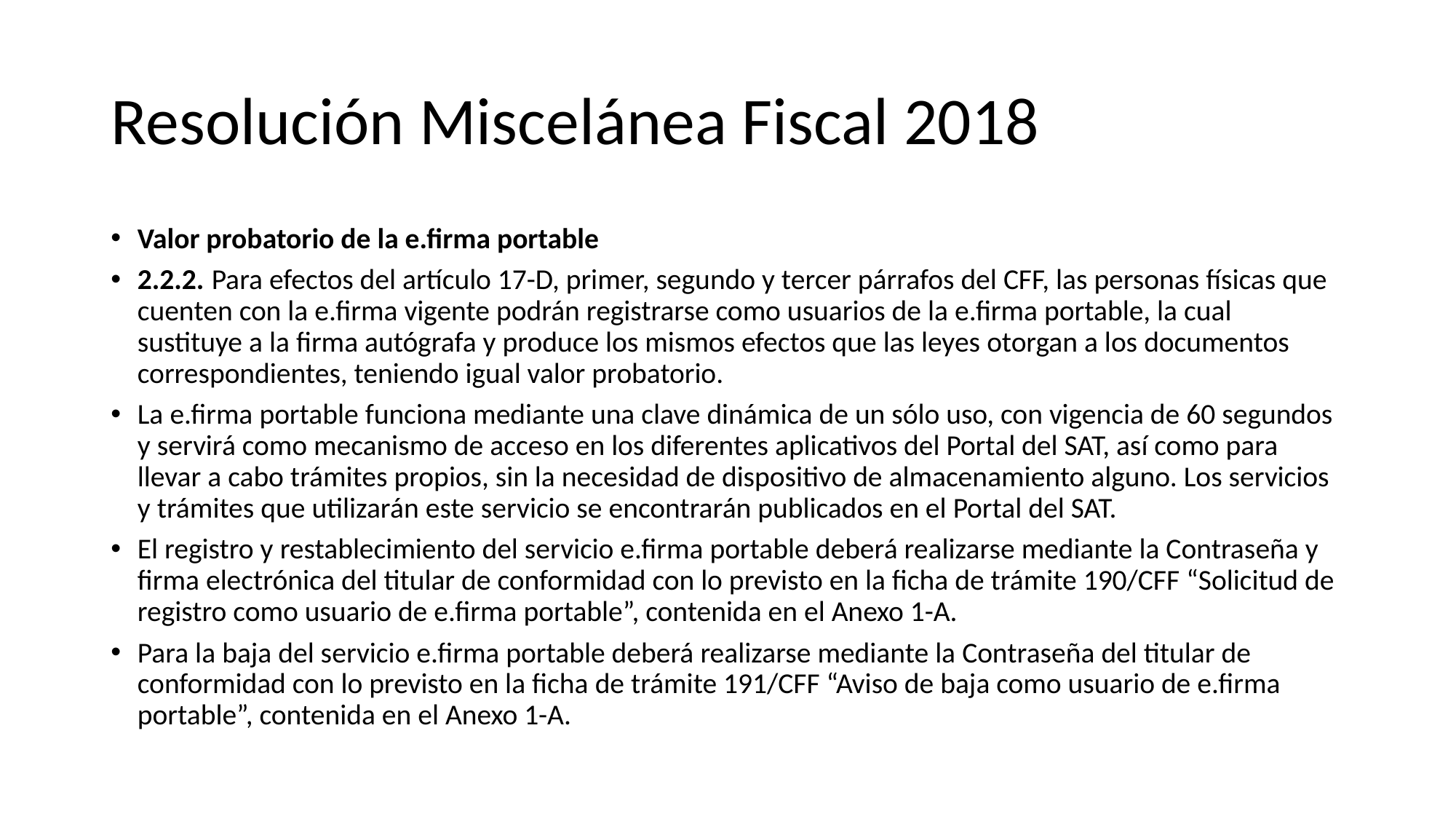

# Resolución Miscelánea Fiscal 2018
Valor probatorio de la e.firma portable
2.2.2.	Para efectos del artículo 17-D, primer, segundo y tercer párrafos del CFF, las personas físicas que cuenten con la e.firma vigente podrán registrarse como usuarios de la e.firma portable, la cual sustituye a la firma autógrafa y produce los mismos efectos que las leyes otorgan a los documentos correspondientes, teniendo igual valor probatorio.
La e.firma portable funciona mediante una clave dinámica de un sólo uso, con vigencia de 60 segundos y servirá como mecanismo de acceso en los diferentes aplicativos del Portal del SAT, así como para llevar a cabo trámites propios, sin la necesidad de dispositivo de almacenamiento alguno. Los servicios y trámites que utilizarán este servicio se encontrarán publicados en el Portal del SAT.
El registro y restablecimiento del servicio e.firma portable deberá realizarse mediante la Contraseña y firma electrónica del titular de conformidad con lo previsto en la ficha de trámite 190/CFF “Solicitud de registro como usuario de e.firma portable”, contenida en el Anexo 1-A.
Para la baja del servicio e.firma portable deberá realizarse mediante la Contraseña del titular de conformidad con lo previsto en la ficha de trámite 191/CFF “Aviso de baja como usuario de e.firma portable”, contenida en el Anexo 1-A.